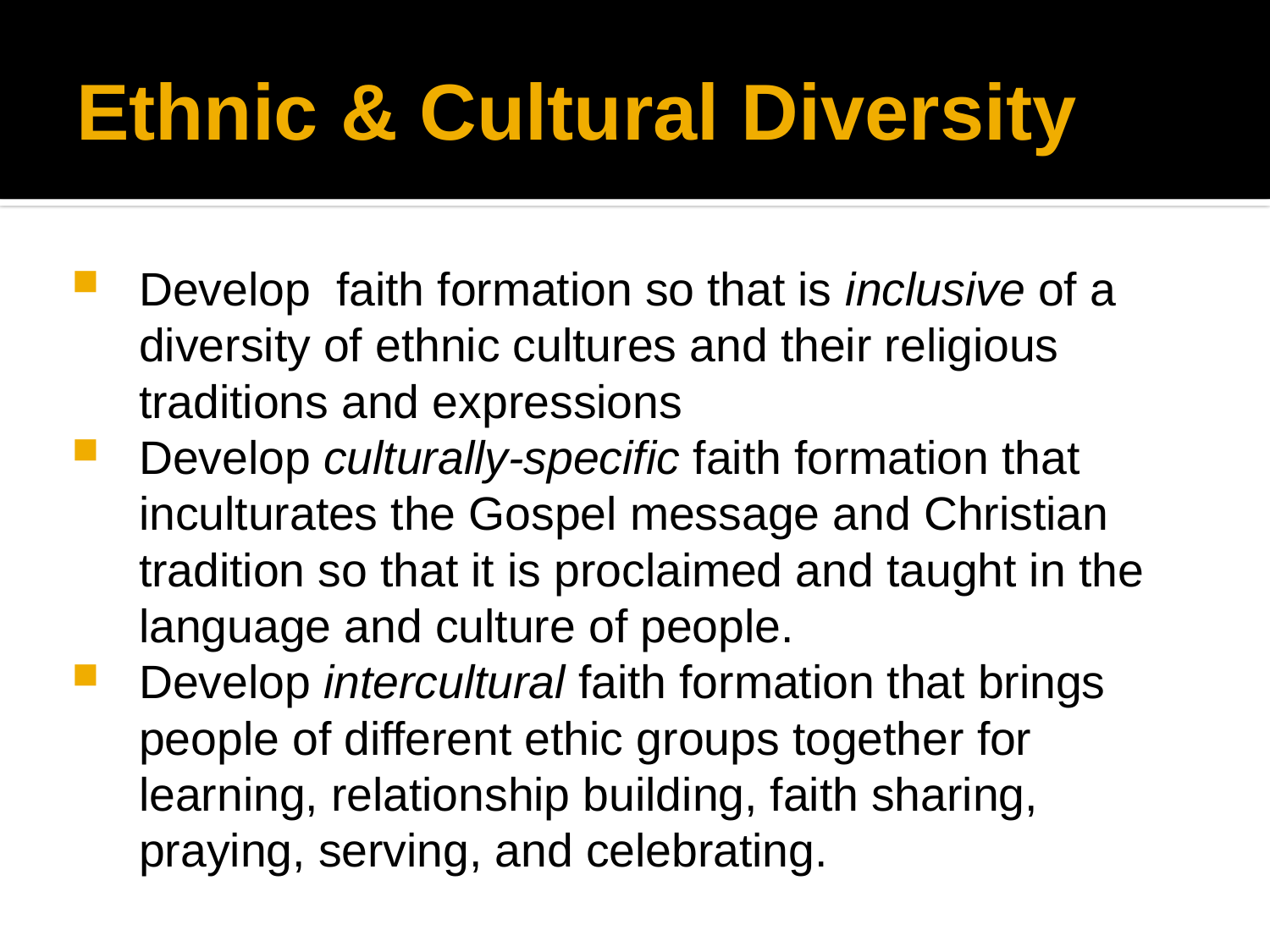

# Ethnic & Cultural Diversity
Develop  faith formation so that is inclusive of a diversity of ethnic cultures and their religious traditions and expressions
Develop culturally-specific faith formation that inculturates the Gospel message and Christian tradition so that it is proclaimed and taught in the language and culture of people.
Develop intercultural faith formation that brings people of different ethic groups together for learning, relationship building, faith sharing, praying, serving, and celebrating.